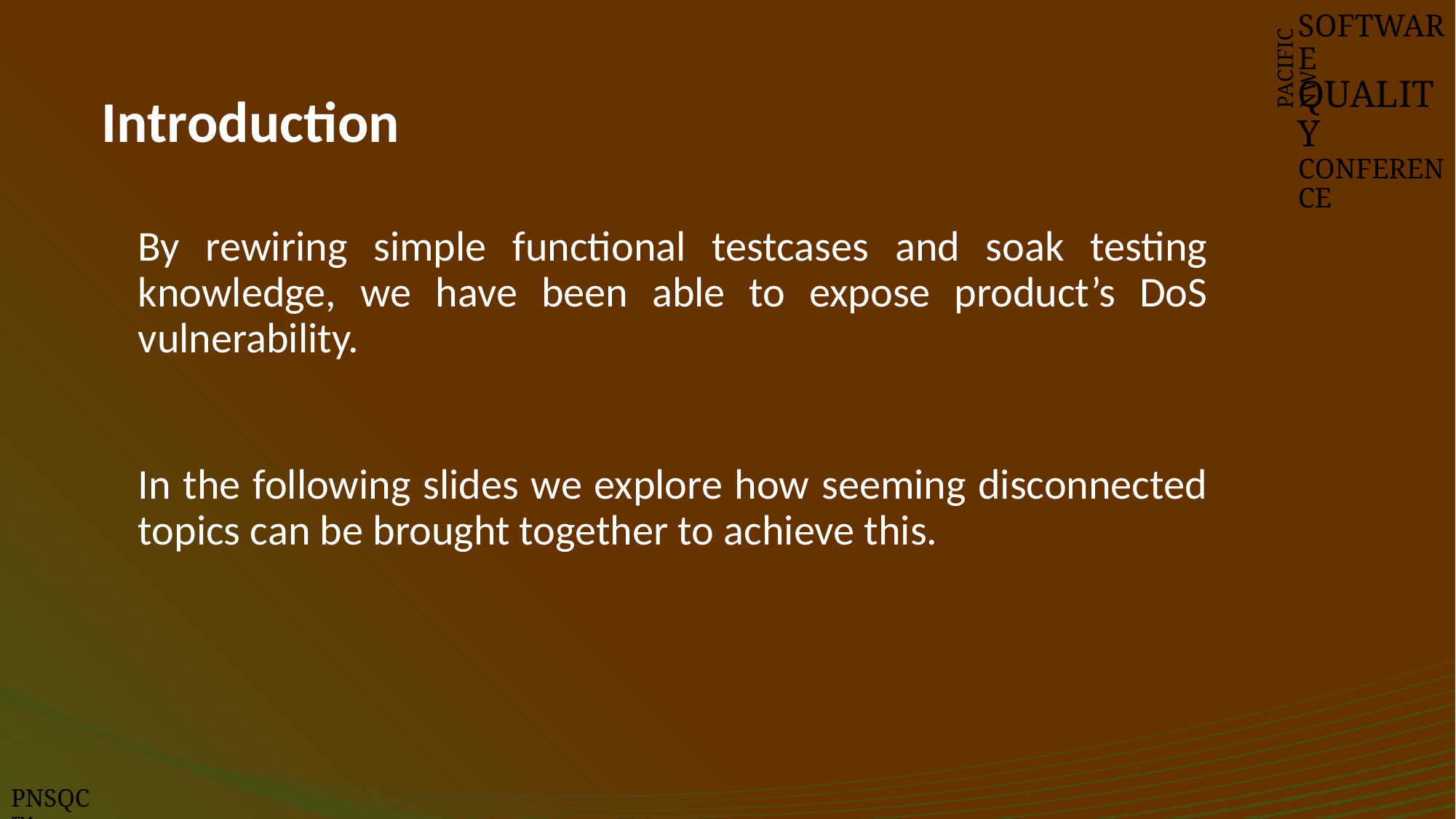

SOFTWARE
QUALITY
CONFERENCE
# Introduction
PACIFIC   NW
By rewiring simple functional testcases and soak testing knowledge, we have been able to expose product’s DoS vulnerability.

In the following slides we explore how seeming disconnected topics can be brought together to achieve this.

PNSQC ™